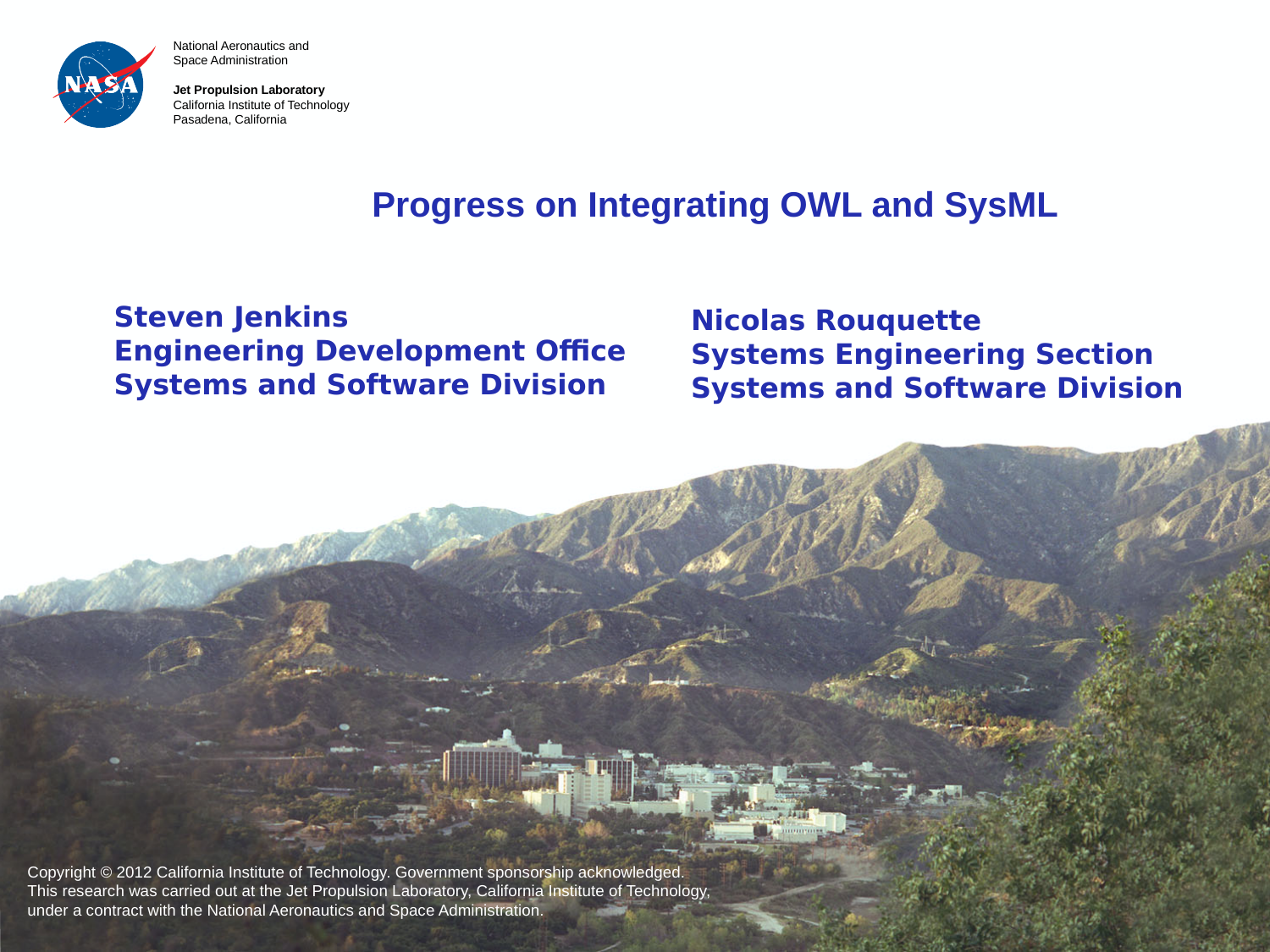

# Progress on Integrating OWL and SysML
Steven Jenkins
Engineering Development Office
Systems and Software Division
Nicolas Rouquette
Systems Engineering Section
Systems and Software Division

Copyright © 2012 California Institute of Technology. Government sponsorship acknowledged. This research was carried out at the Jet Propulsion Laboratory, California Institute of Technology, under a contract with the National Aeronautics and Space Administration.